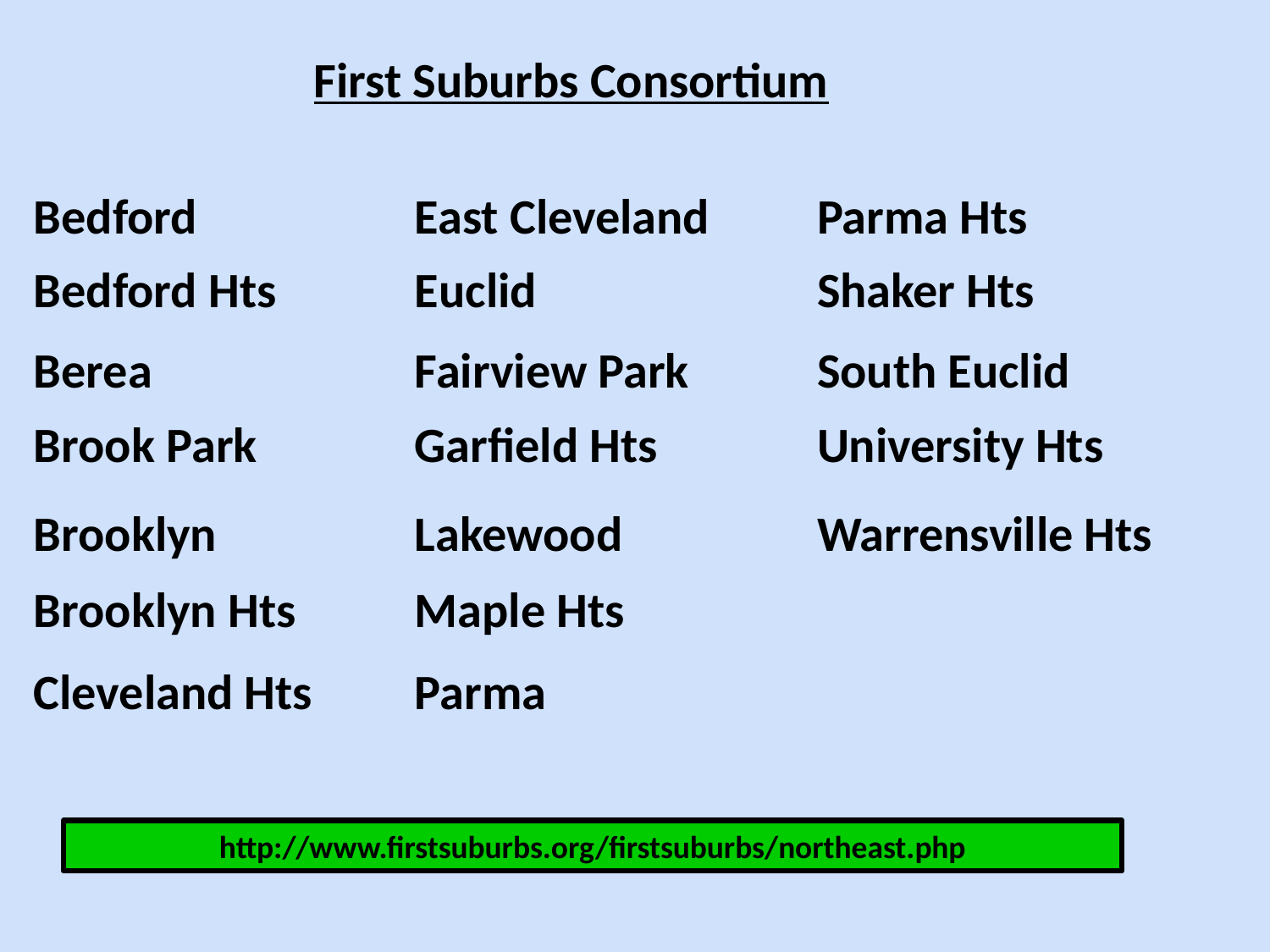

First Suburbs Consortium
| Bedford | East Cleveland | Parma Hts |
| --- | --- | --- |
| Bedford Hts | Euclid | Shaker Hts |
| Berea | Fairview Park | South Euclid |
| Brook Park | Garfield Hts | University Hts |
| Brooklyn | Lakewood | Warrensville Hts |
| Brooklyn Hts | Maple Hts |  |
| Cleveland Hts | Parma |  |
http://www.firstsuburbs.org/firstsuburbs/northeast.php